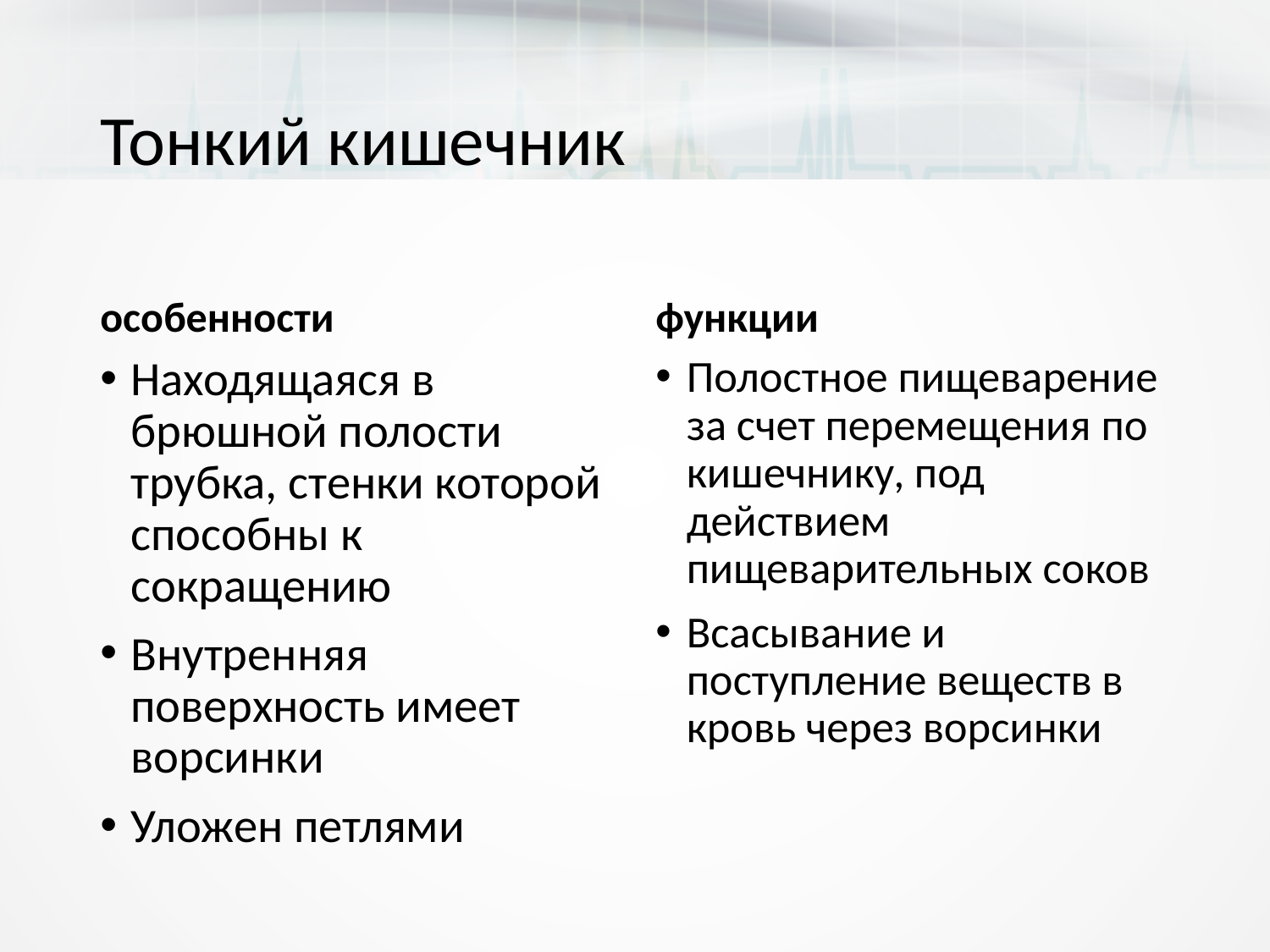

# Тонкий кишечник
особенности
функции
Находящаяся в брюшной полости трубка, стенки которой  способны к сокращению
Внутренняя поверхность имеет ворсинки
Уложен петлями
Полостное пищеварение за счет перемещения по кишечнику, под действием пищеварительных соков
Всасывание и поступление веществ в кровь через ворсинки